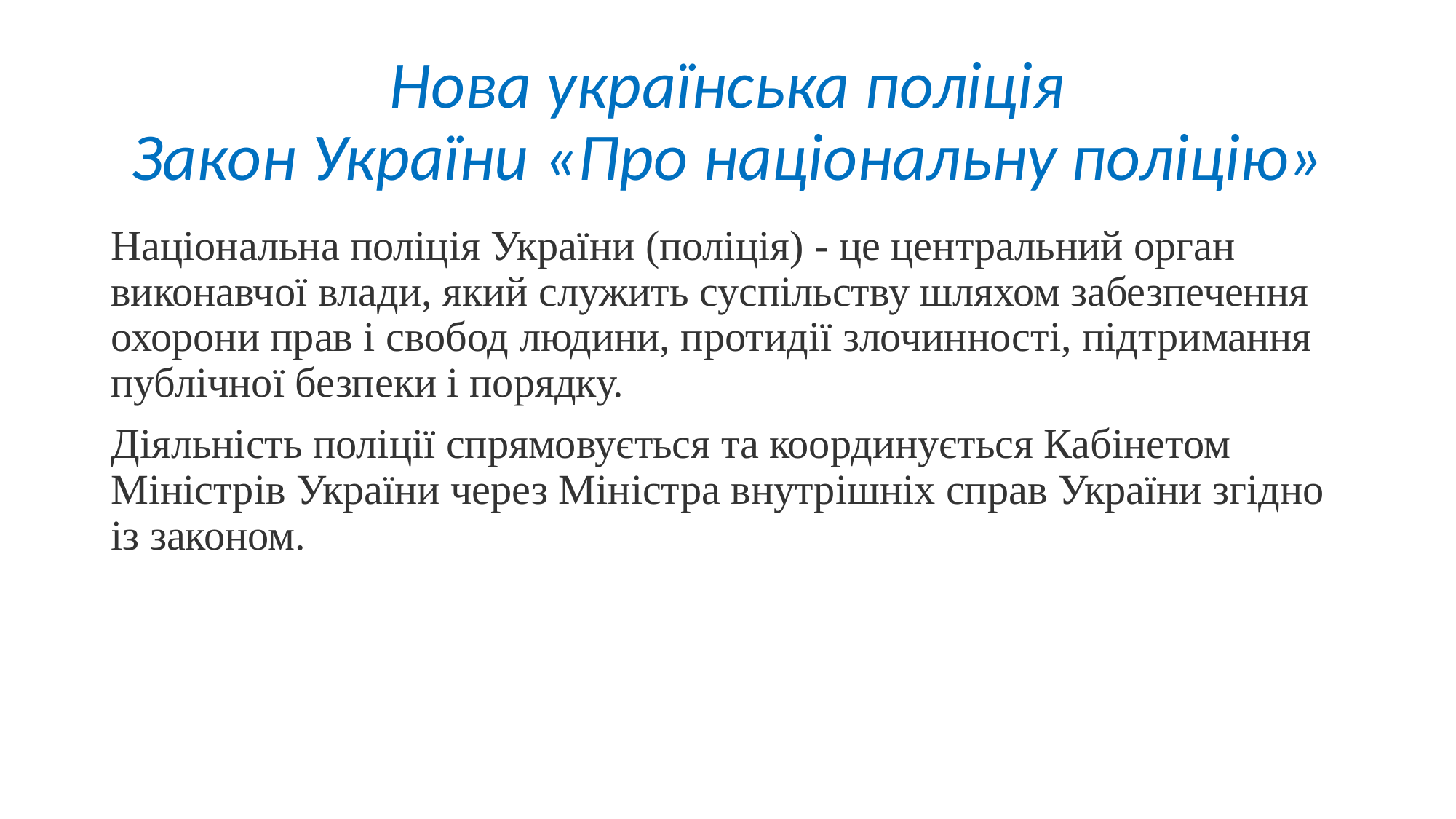

# Нова українська поліція Закон України «Про національну поліцію»
Національна поліція України (поліція) - це центральний орган виконавчої влади, який служить суспільству шляхом забезпечення охорони прав і свобод людини, протидії злочинності, підтримання публічної безпеки і порядку.
Діяльність поліції спрямовується та координується Кабінетом Міністрів України через Міністра внутрішніх справ України згідно із законом.